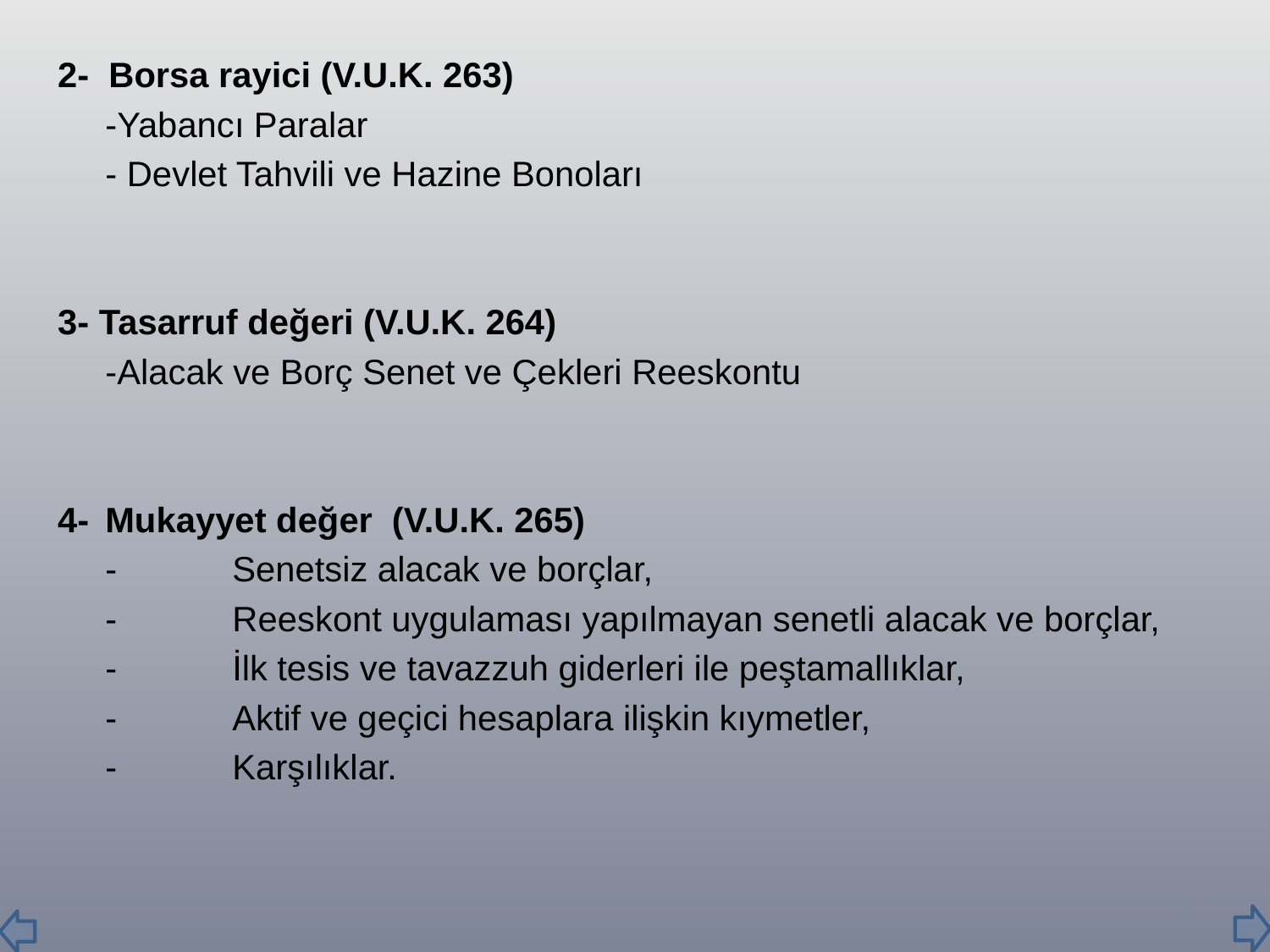

2-  Borsa rayici (V.U.K. 263)
	-Yabancı Paralar
	- Devlet Tahvili ve Hazine Bonoları

3- Tasarruf değeri (V.U.K. 264)
	-Alacak ve Borç Senet ve Çekleri Reeskontu

4-	Mukayyet değer  (V.U.K. 265)
	-	Senetsiz alacak ve borçlar,
	-	Reeskont uygulaması yapılmayan senetli alacak ve borçlar,
	- 	İlk tesis ve tavazzuh giderleri ile peştamallıklar,
	-	Aktif ve geçici hesaplara ilişkin kıymetler,
	-	Karşılıklar.

7